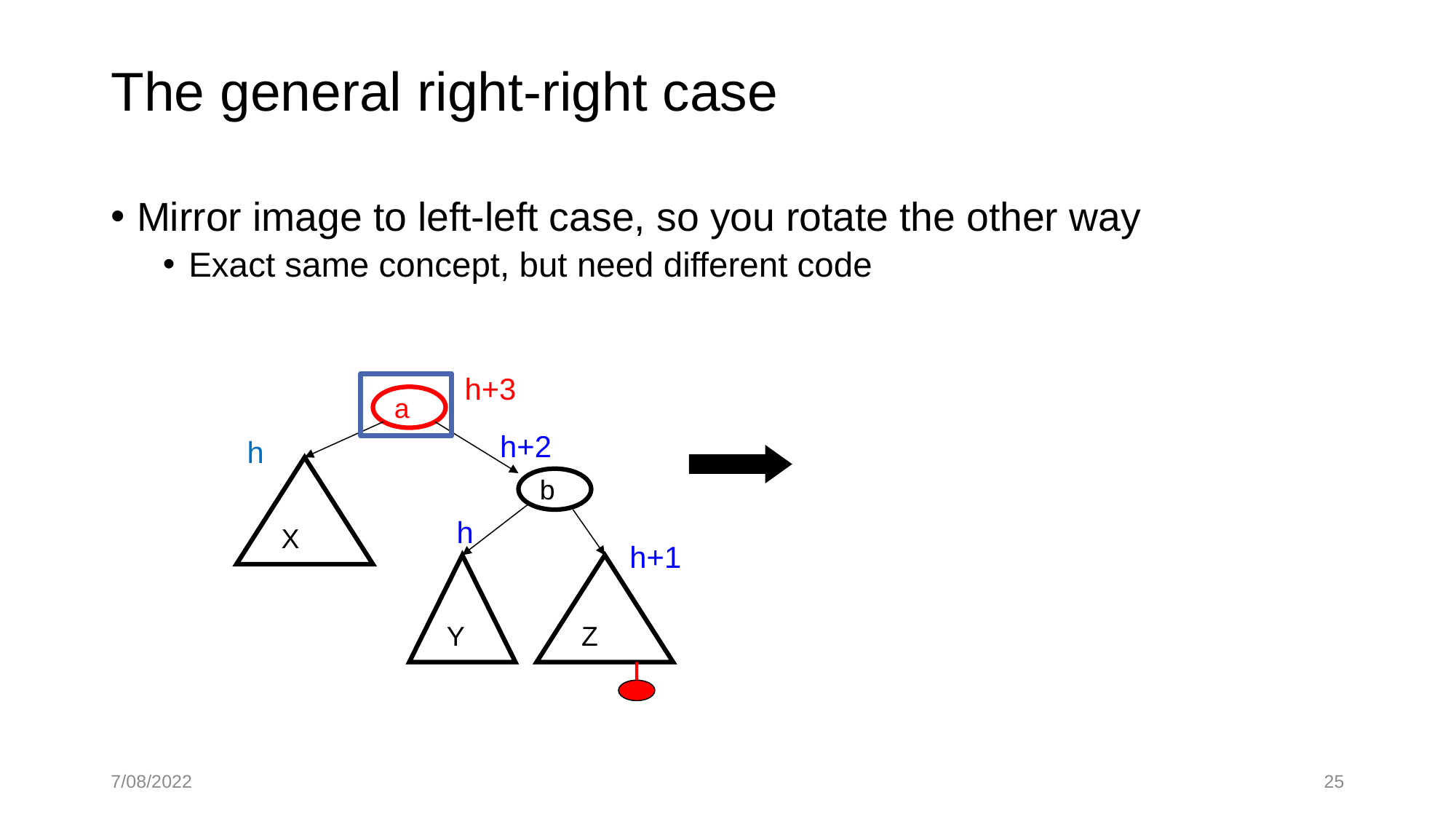

# The general right-right case
Mirror image to left-left case, so you rotate the other way
Exact same concept, but need different code
h+3

a
h+2
h

X
b
h
h+1
Y
Z

7/08/2022
25